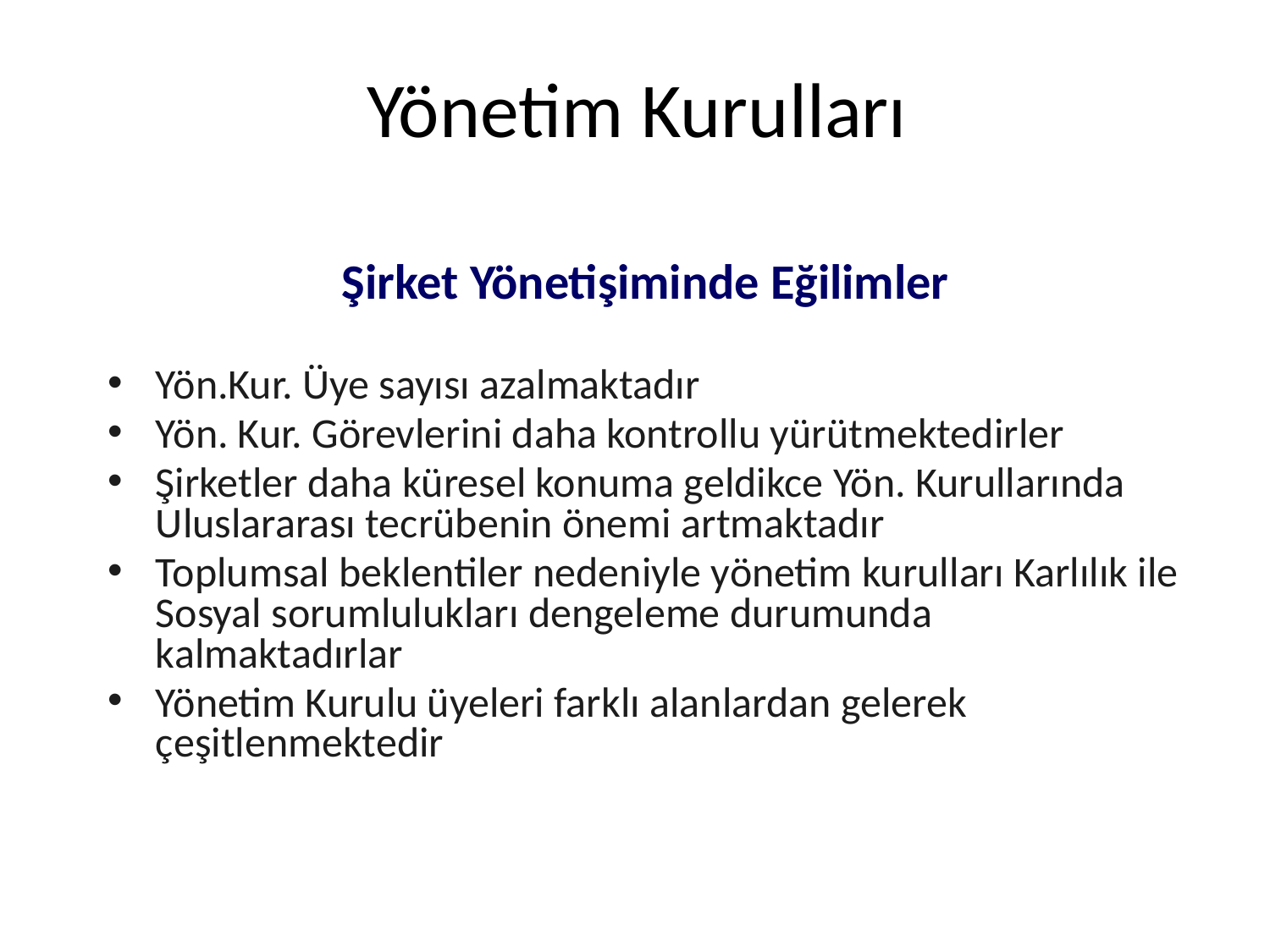

# Yönetim Kurulları

Şirket Yönetişiminde Eğilimler

Yön.Kur. Üye sayısı azalmaktadır
Yön. Kur. Görevlerini daha kontrollu yürütmektedirler
Şirketler daha küresel konuma geldikce Yön. Kurullarında Uluslararası tecrübenin önemi artmaktadır
Toplumsal beklentiler nedeniyle yönetim kurulları Karlılık ile Sosyal sorumlulukları dengeleme durumunda kalmaktadırlar
Yönetim Kurulu üyeleri farklı alanlardan gelerek çeşitlenmektedir